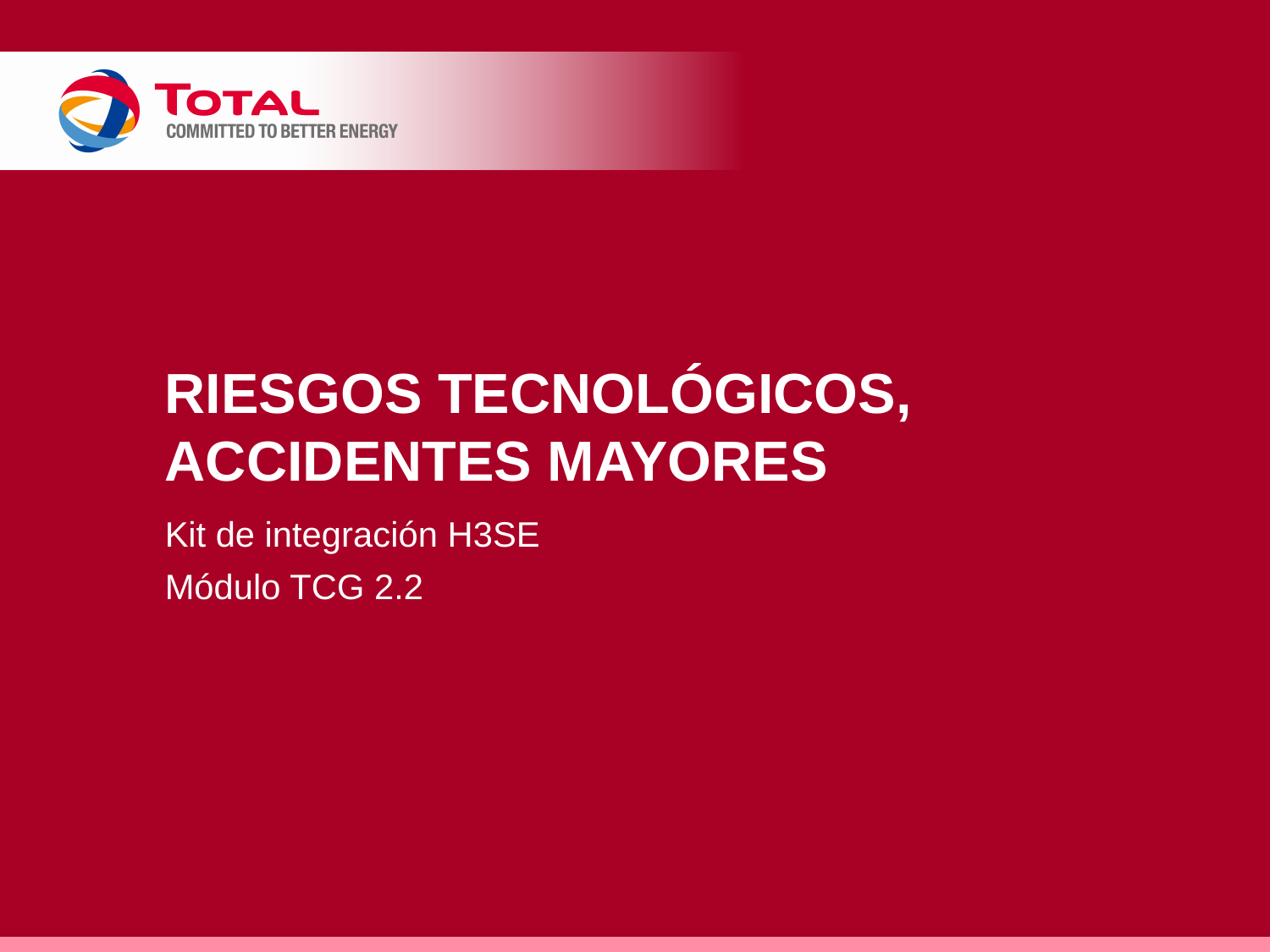

# Riesgos tecnológicos, accidentes mayores

Kit de integración H3SE
Módulo TCG 2.2